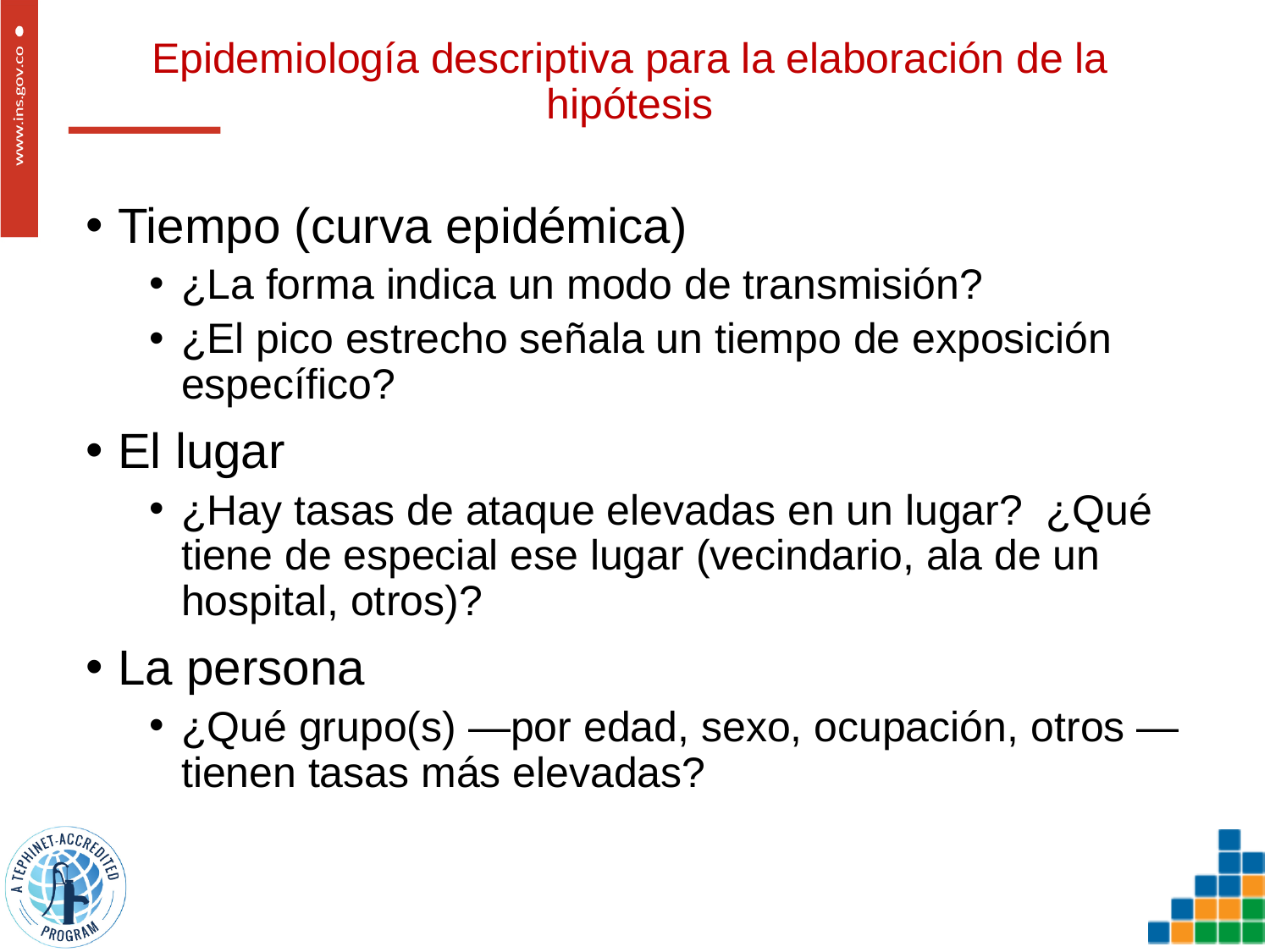

# Epidemiología descriptiva para la elaboración de la hipótesis
Tiempo (curva epidémica)
¿La forma indica un modo de transmisión?
¿El pico estrecho señala un tiempo de exposición específico?
El lugar
¿Hay tasas de ataque elevadas en un lugar?  ¿Qué tiene de especial ese lugar (vecindario, ala de un hospital, otros)?
La persona
¿Qué grupo(s) —por edad, sexo, ocupación, otros — tienen tasas más elevadas?